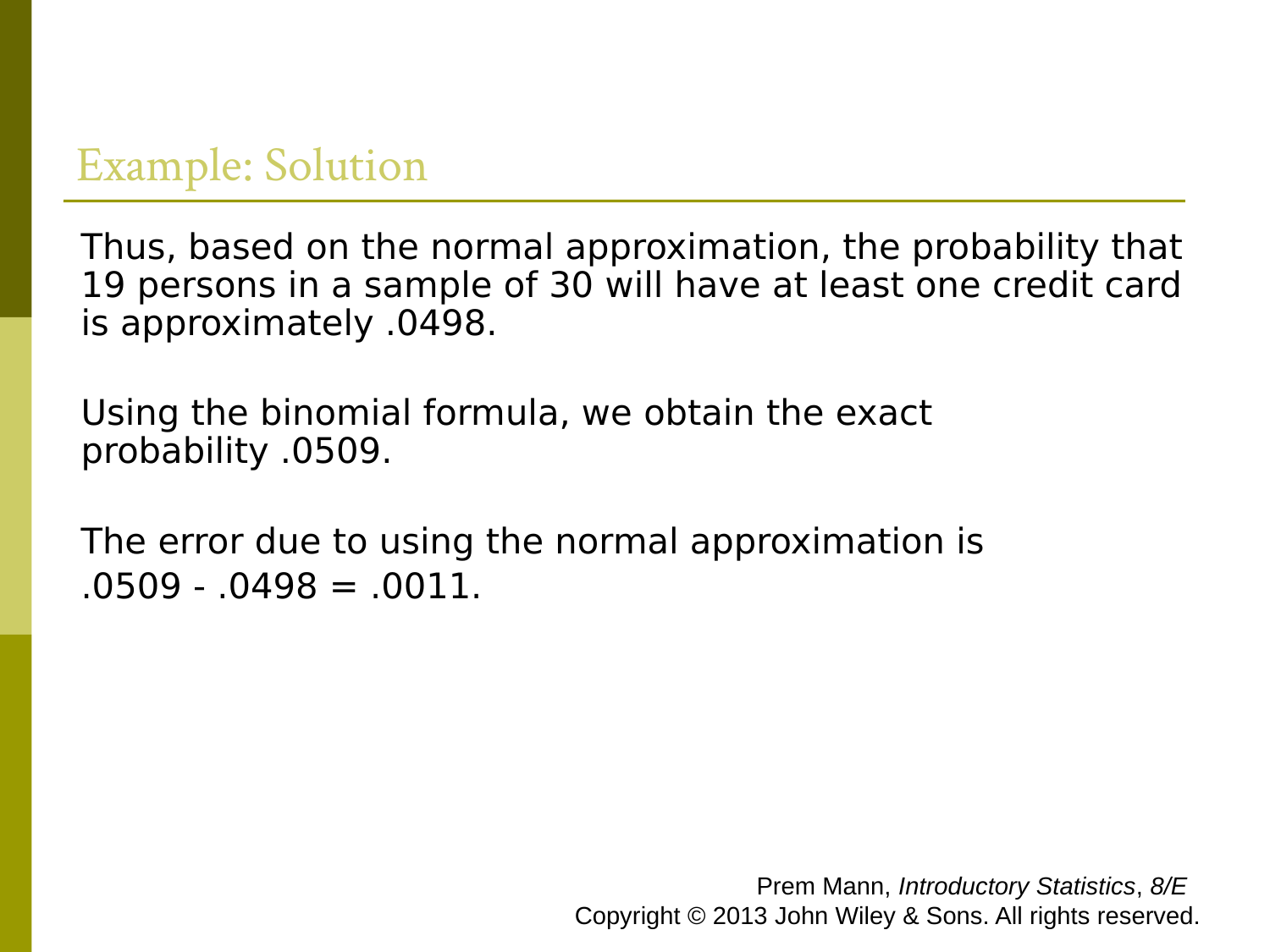

# Example: Solution
Thus, based on the normal approximation, the probability that 19 persons in a sample of 30 will have at least one credit card is approximately .0498.

Using the binomial formula, we obtain the exact probability .0509.

The error due to using the normal approximation is
.0509 - .0498 = .0011.
                          Prem Mann, Introductory Statistics, 8/E Copyright © 2013 John Wiley & Sons. All rights reserved.